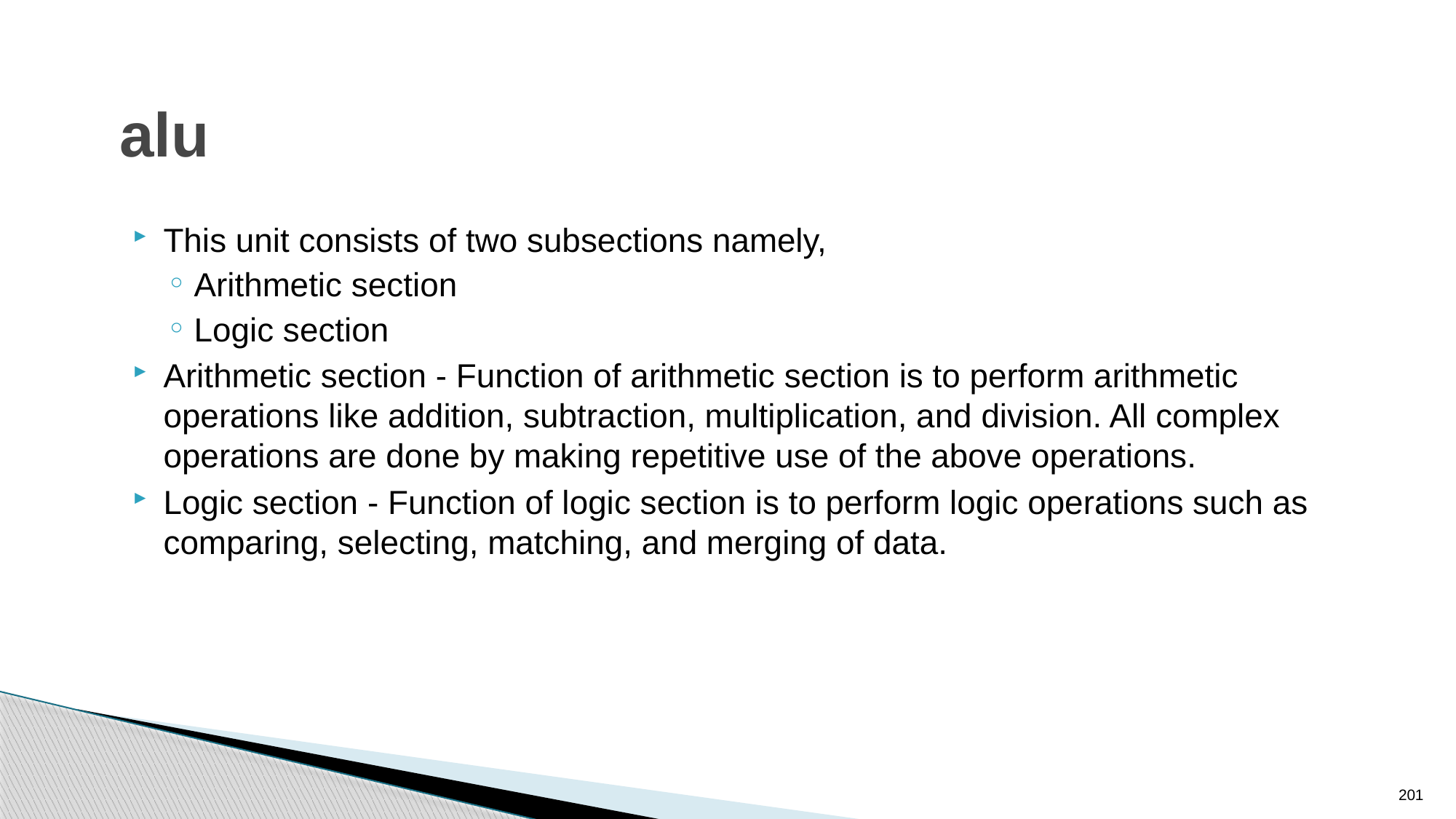

# alu
This unit consists of two subsections namely,
Arithmetic section
Logic section
Arithmetic section - Function of arithmetic section is to perform arithmetic operations like addition, subtraction, multiplication, and division. All complex operations are done by making repetitive use of the above operations.
Logic section - Function of logic section is to perform logic operations such as comparing, selecting, matching, and merging of data.

201